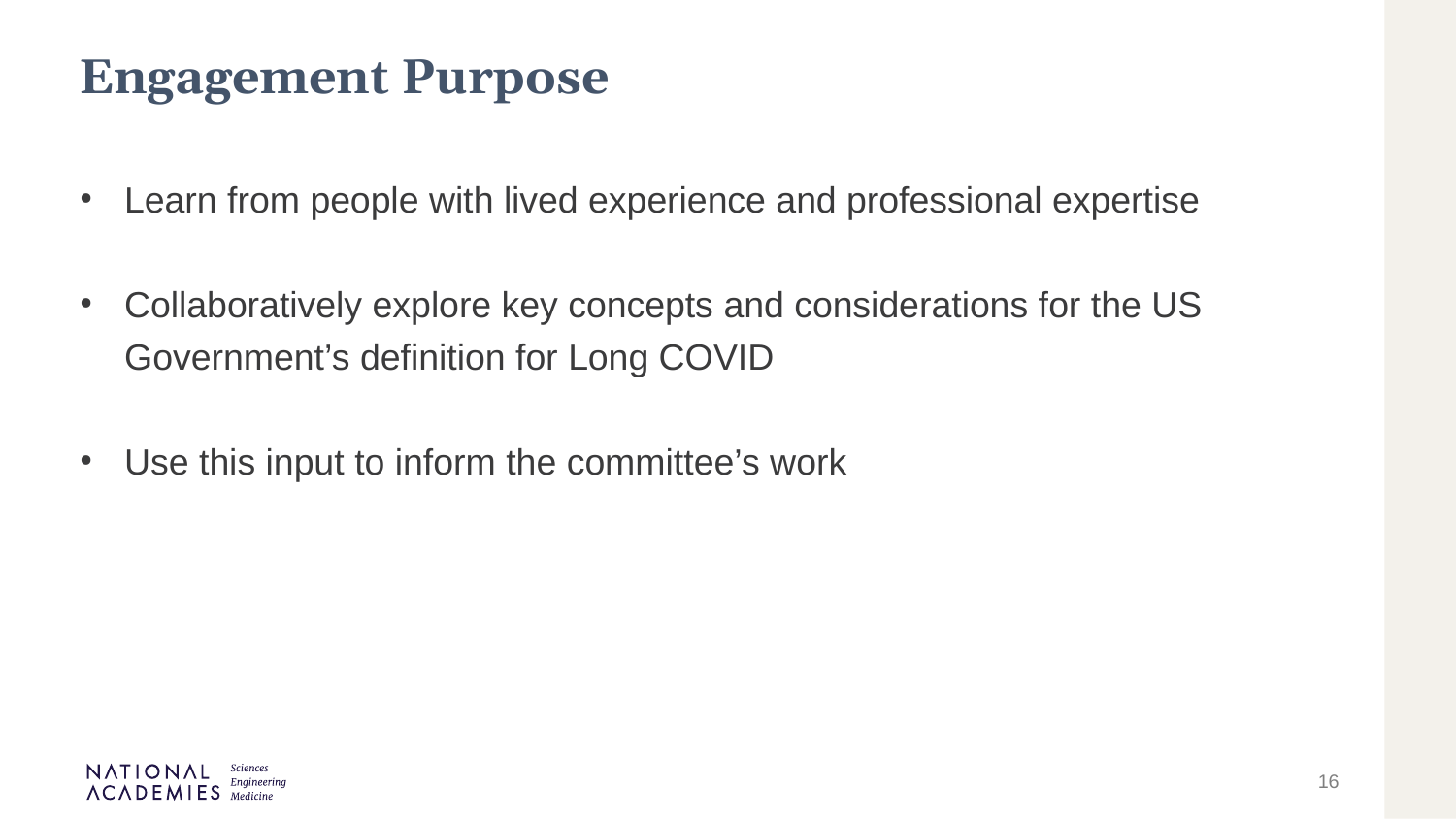

# Engagement Purpose
Learn from people with lived experience and professional expertise

Collaboratively explore key concepts and considerations for the US Government’s definition for Long COVID

Use this input to inform the committee’s work
16